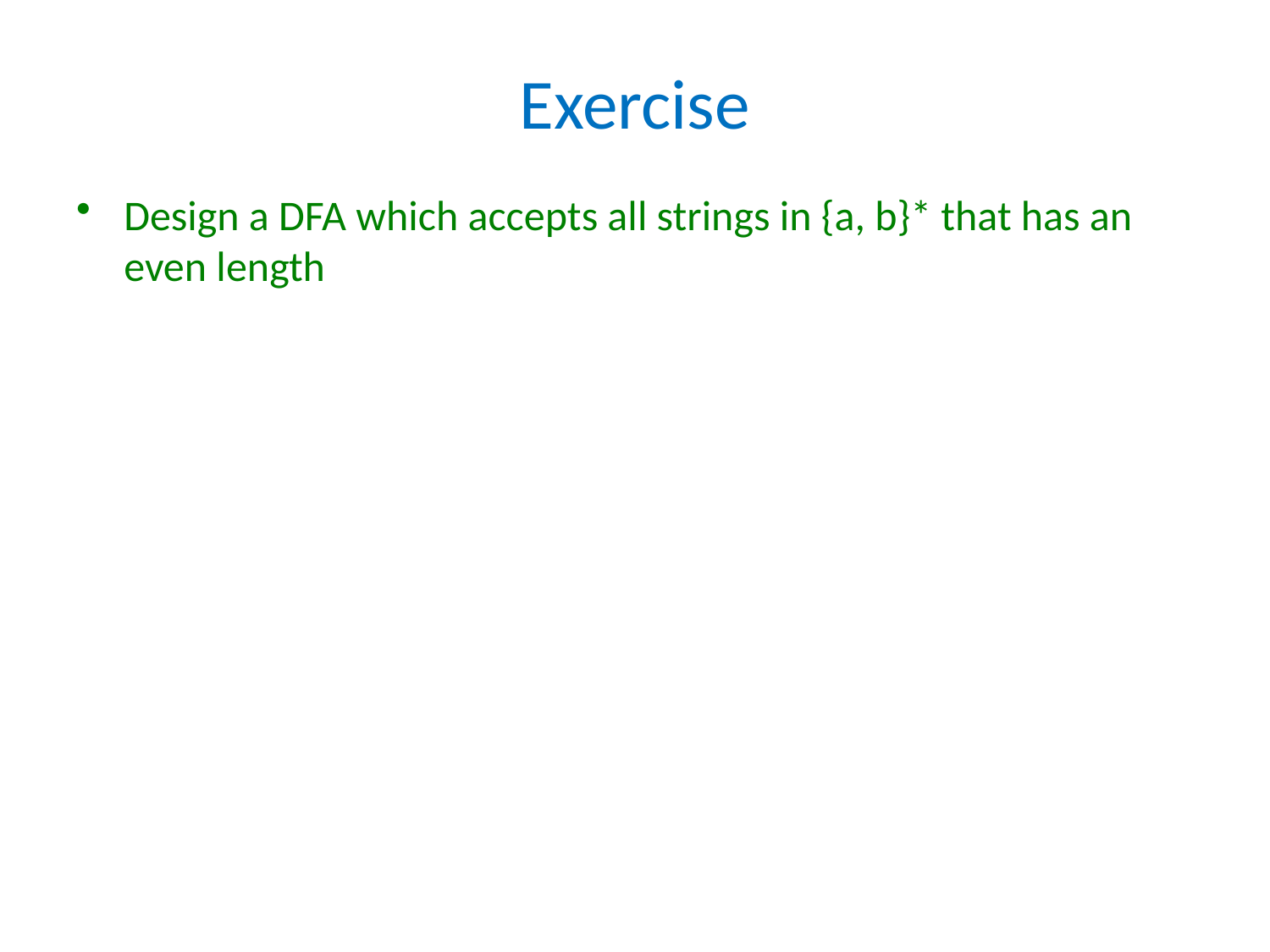

# Exercise
Design a DFA which accepts all strings in {a, b}* that has an even length